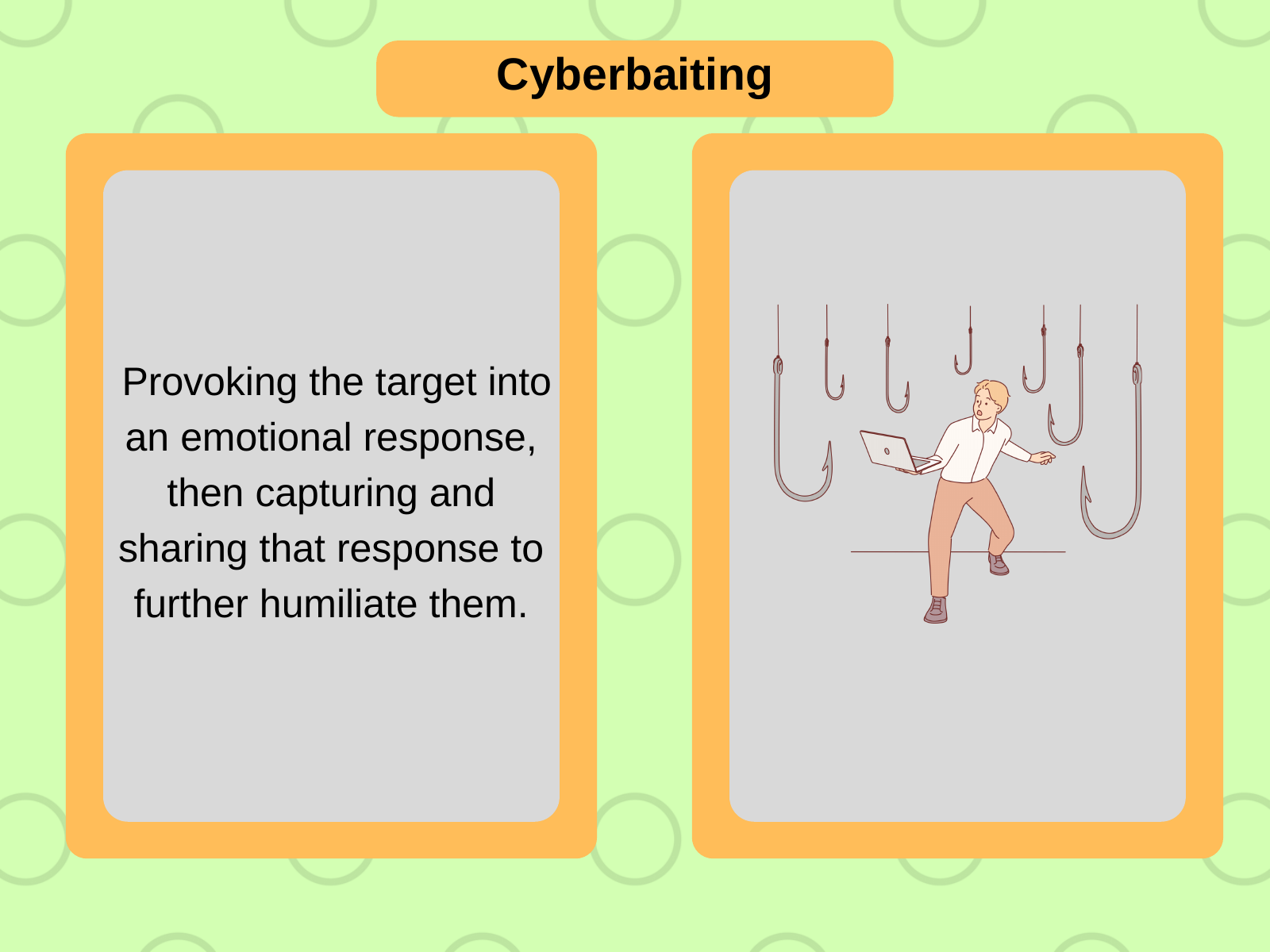

Cyberbaiting

 Provoking the target into an emotional response, then capturing and sharing that response to further humiliate them.